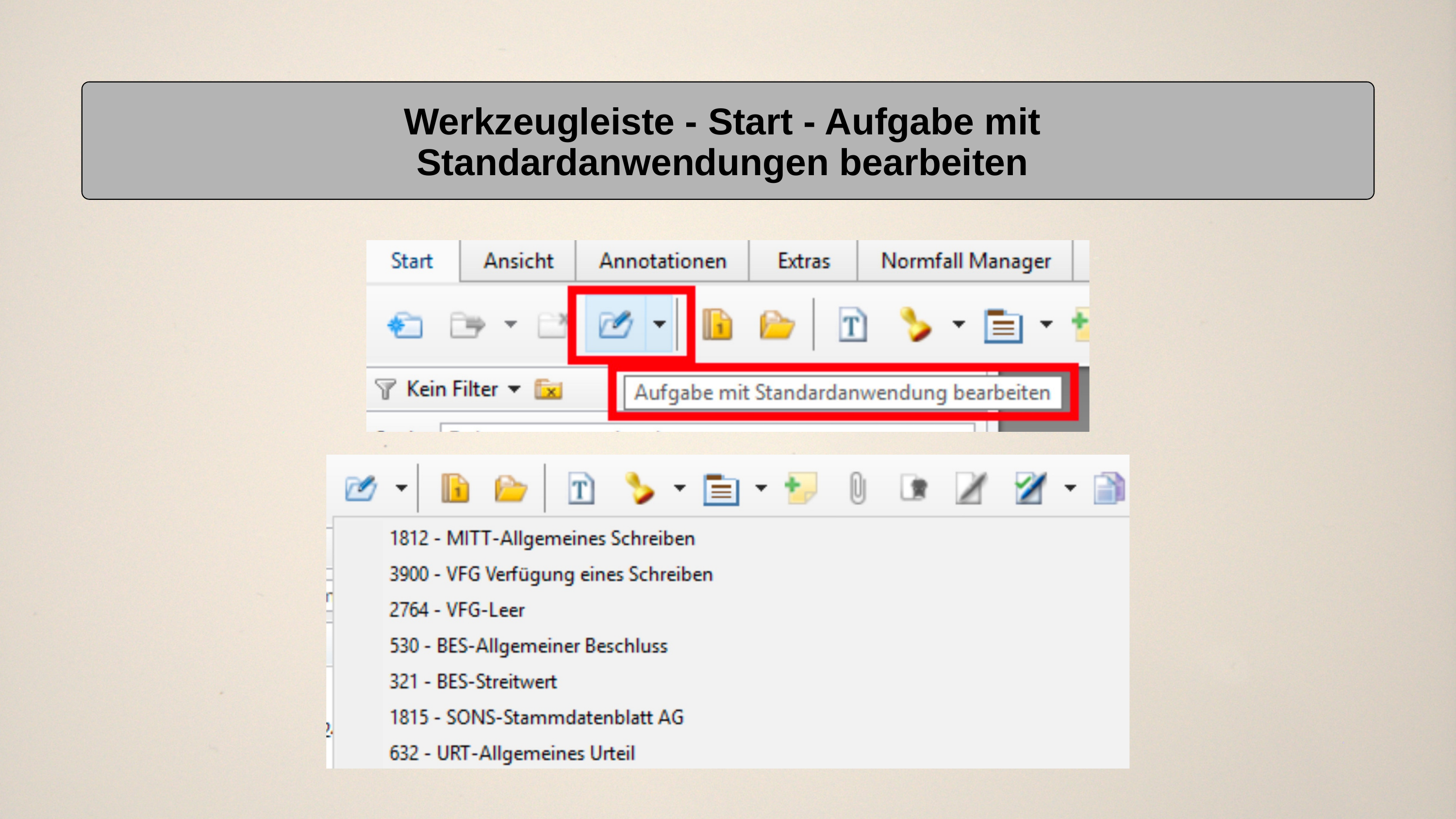

Werkzeugleiste - Start - Aufgabe mit
Standardanwendungen bearbeiten